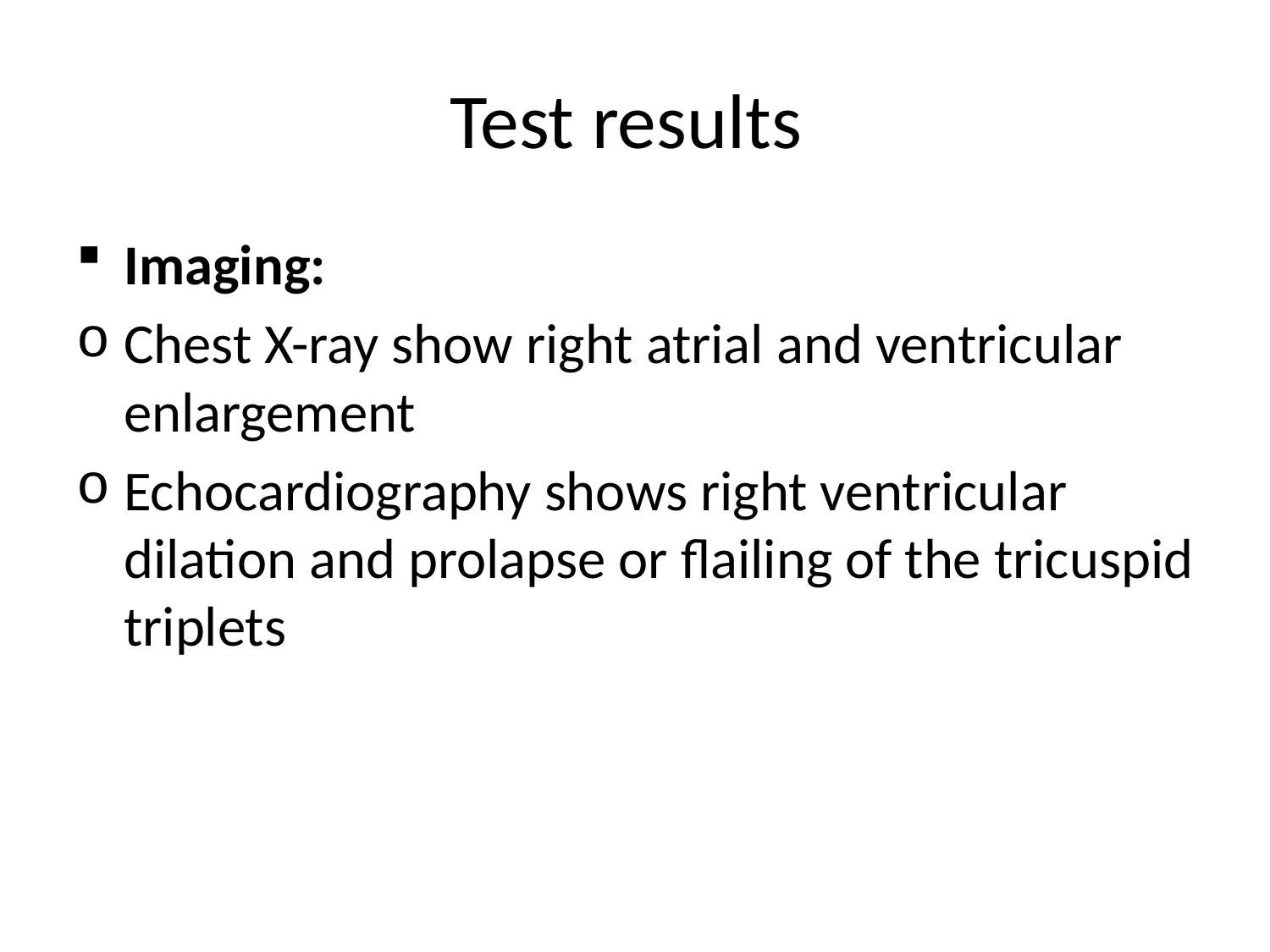

# Test results
Imaging:
Chest X-ray show right atrial and ventricular enlargement
Echocardiography shows right ventricular dilation and prolapse or flailing of the tricuspid triplets